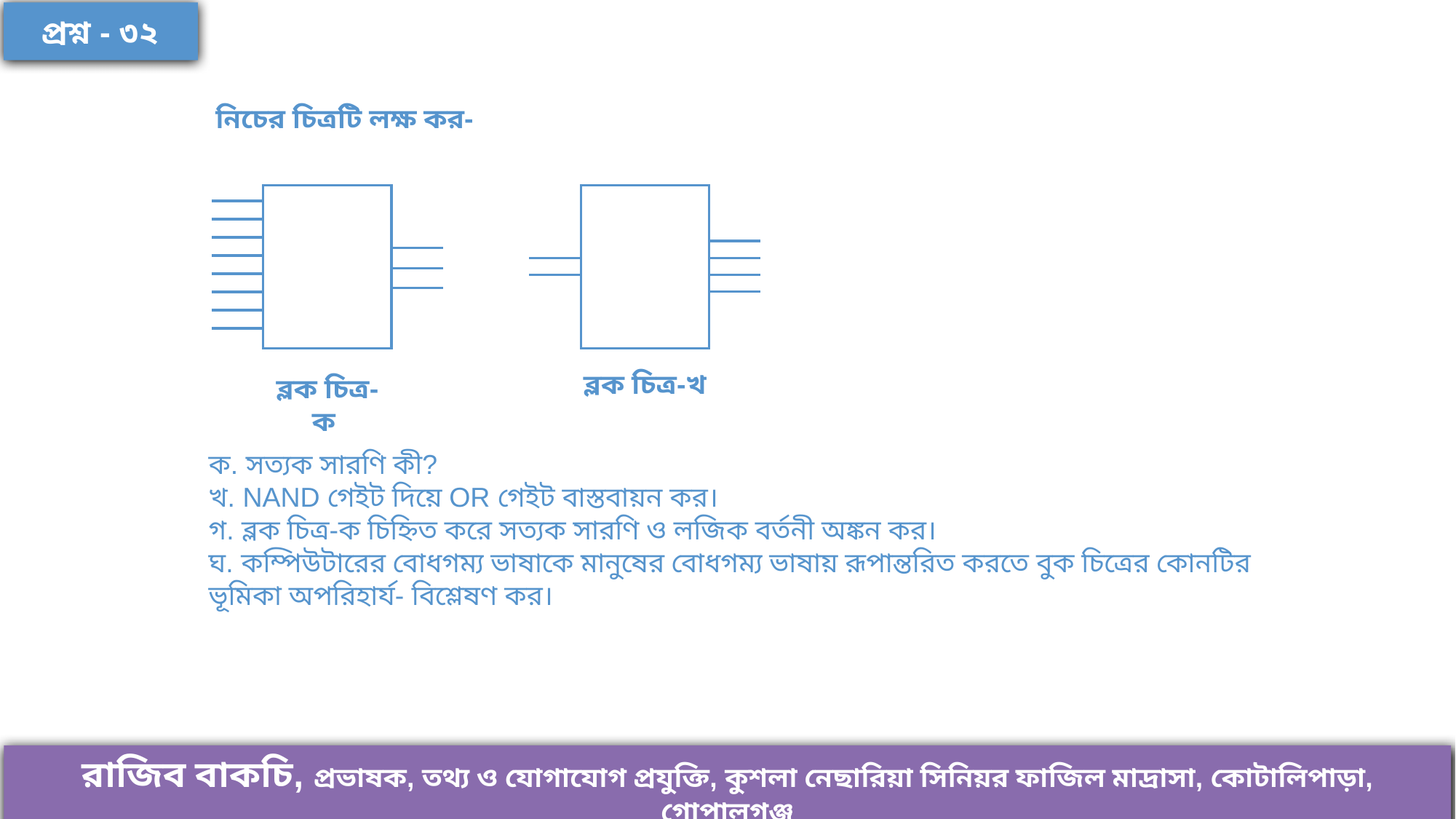

প্রশ্ন - ৩২
নিচের চিত্রটি লক্ষ কর-

ব্লক চিত্র-খ
ব্লক চিত্র-ক
ক. সত্যক সারণি কী?
খ. NAND গেইট দিয়ে OR গেইট বাস্তবায়ন কর।
গ. ব্লক চিত্র-ক চিহ্নিত করে সত্যক সারণি ও লজিক বর্তনী অঙ্কন কর।
ঘ. কম্পিউটারের বোধগম্য ভাষাকে মানুষের বোধগম্য ভাষায় রূপান্তরিত করতে বুক চিত্রের কোনটির ভূমিকা অপরিহার্য- বিশ্লেষণ কর।
রাজিব বাকচি, প্রভাষক, তথ্য ও যোগাযোগ প্রযুক্তি, কুশলা নেছারিয়া সিনিয়র ফাজিল মাদ্রাসা, কোটালিপাড়া, গোপালগঞ্জ